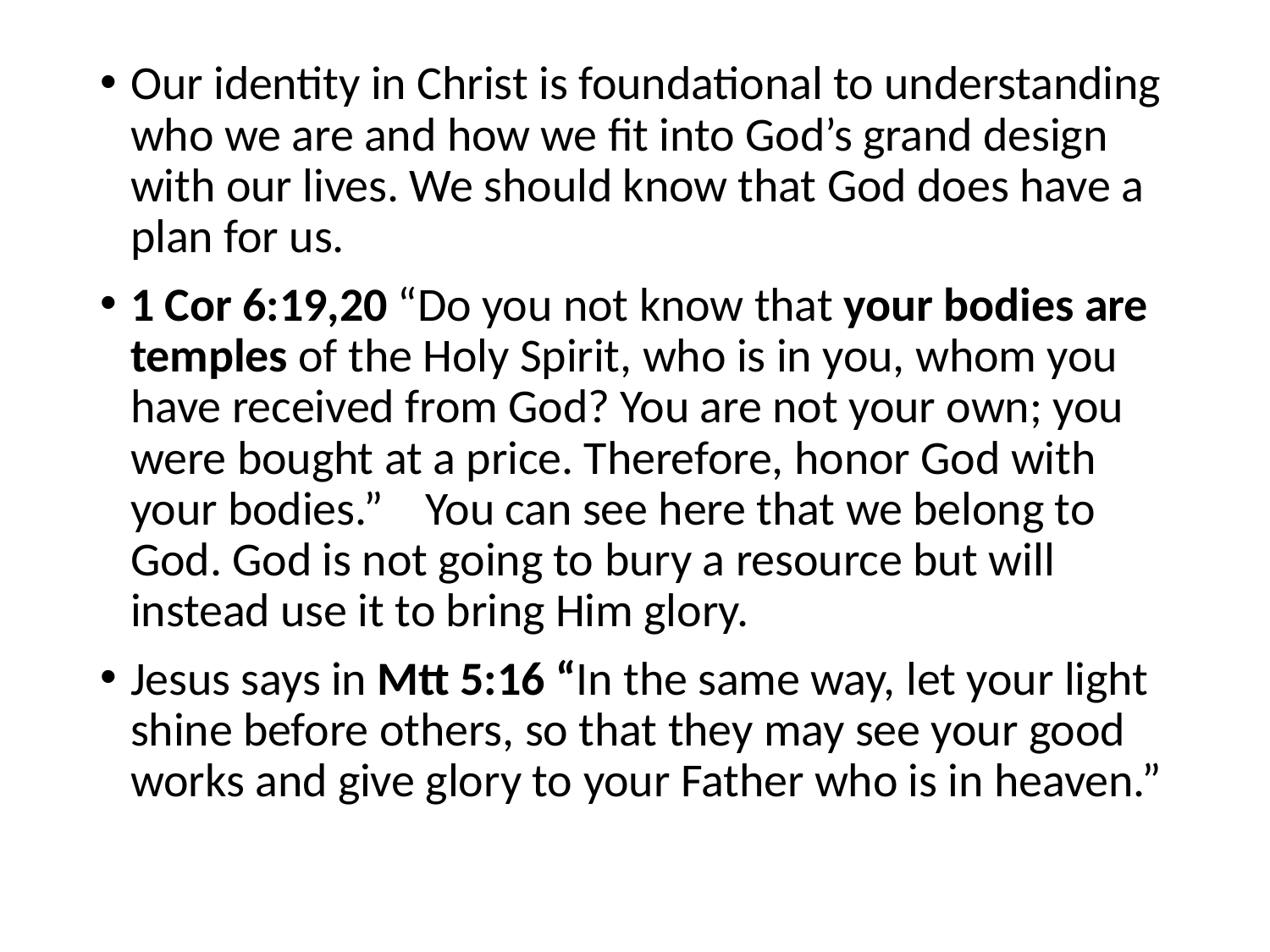

#
Our identity in Christ is foundational to understanding who we are and how we fit into God’s grand design with our lives. We should know that God does have a plan for us.
1 Cor 6:19,20 “Do you not know that your bodies are temples of the Holy Spirit, who is in you, whom you have received from God? You are not your own; you were bought at a price. Therefore, honor God with your bodies.”    You can see here that we belong to God. God is not going to bury a resource but will instead use it to bring Him glory.
Jesus says in Mtt 5:16 “In the same way, let your light shine before others, so that they may see your good works and give glory to your Father who is in heaven.”